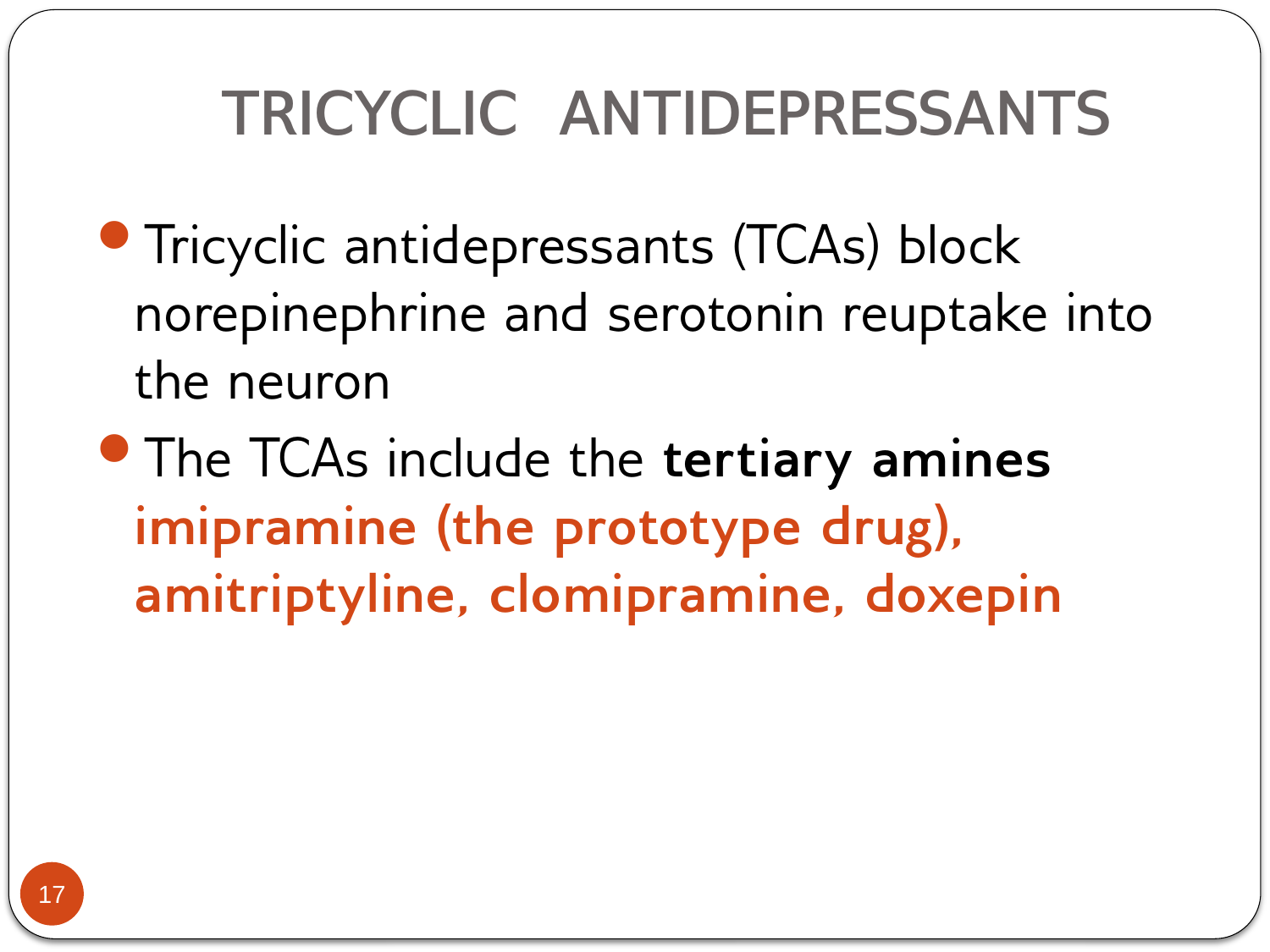

# TRICYCLIC  ANTIDEPRESSANTS
Tricyclic antidepressants (TCAs) block norepinephrine and serotonin reuptake into the neuron
The TCAs include the tertiary amines imipramine (the prototype drug), amitriptyline, clomipramine, doxepin
17